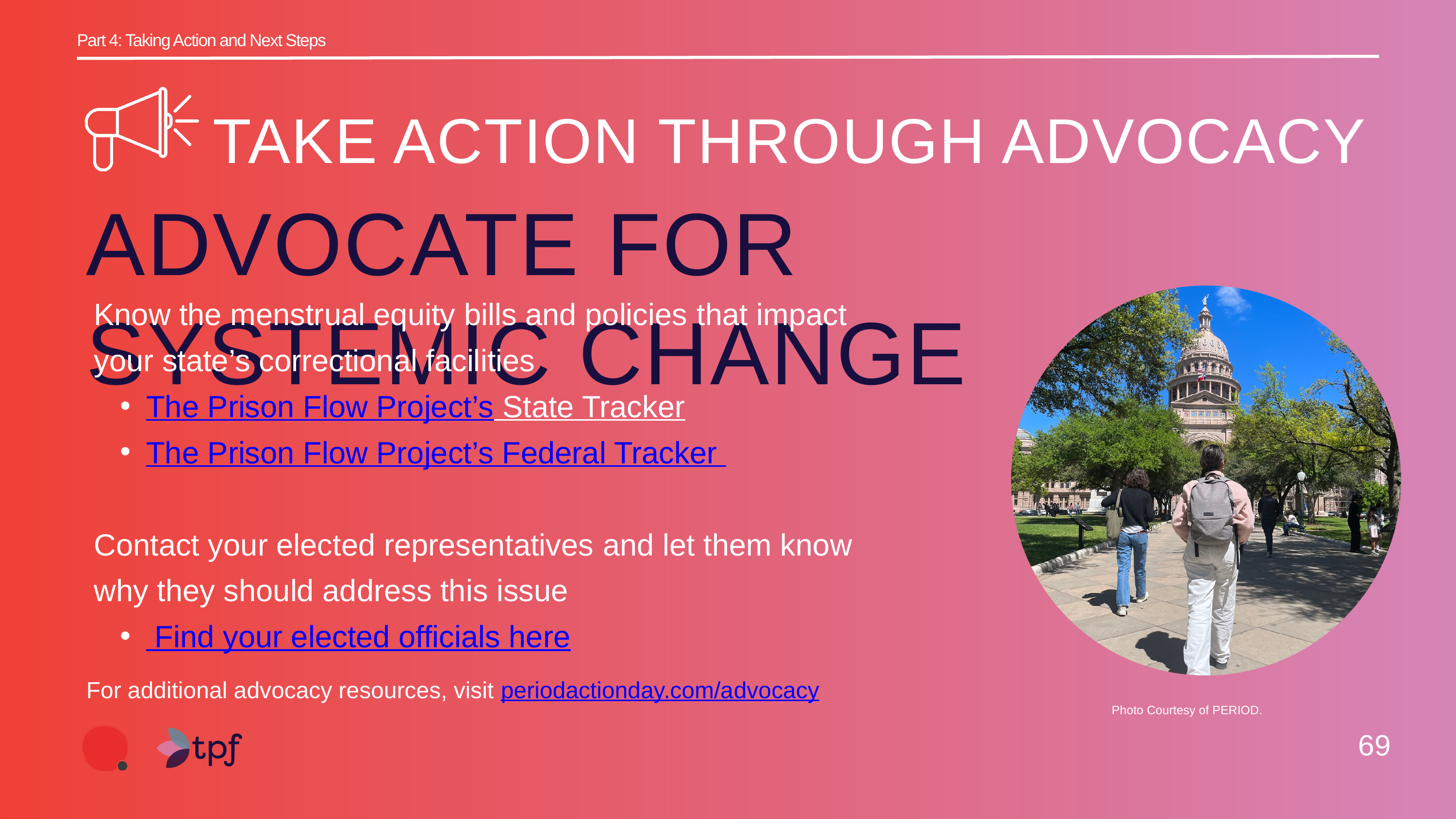

Part 4: Taking Action and Next Steps

TAKE ACTION THROUGH ADVOCACY
ADVOCATE FOR SYSTEMIC CHANGE

Know the menstrual equity bills and policies that impact your state’s correctional facilities
The Prison Flow Project’s State Tracker
The Prison Flow Project’s Federal Tracker

Contact your elected representatives and let them know why they should address this issue
 Find your elected officials here
For additional advocacy resources, visit periodactionday.com/advocacy
Photo Courtesy of PERIOD.

69